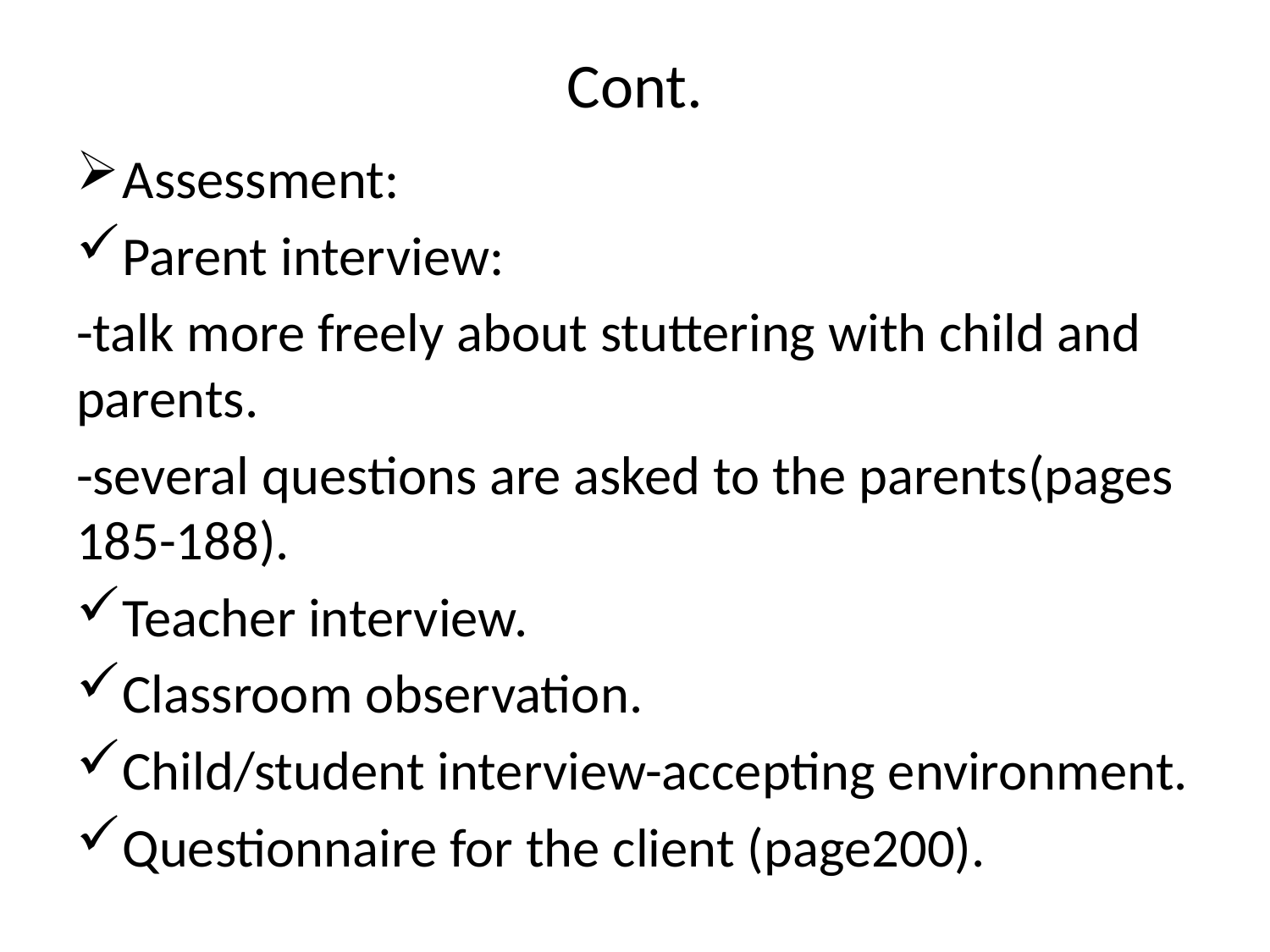

# Cont.
Assessment:
Parent interview:
-talk more freely about stuttering with child and parents.
-several questions are asked to the parents(pages 185-188).
Teacher interview.
Classroom observation.
Child/student interview-accepting environment.
Questionnaire for the client (page200).